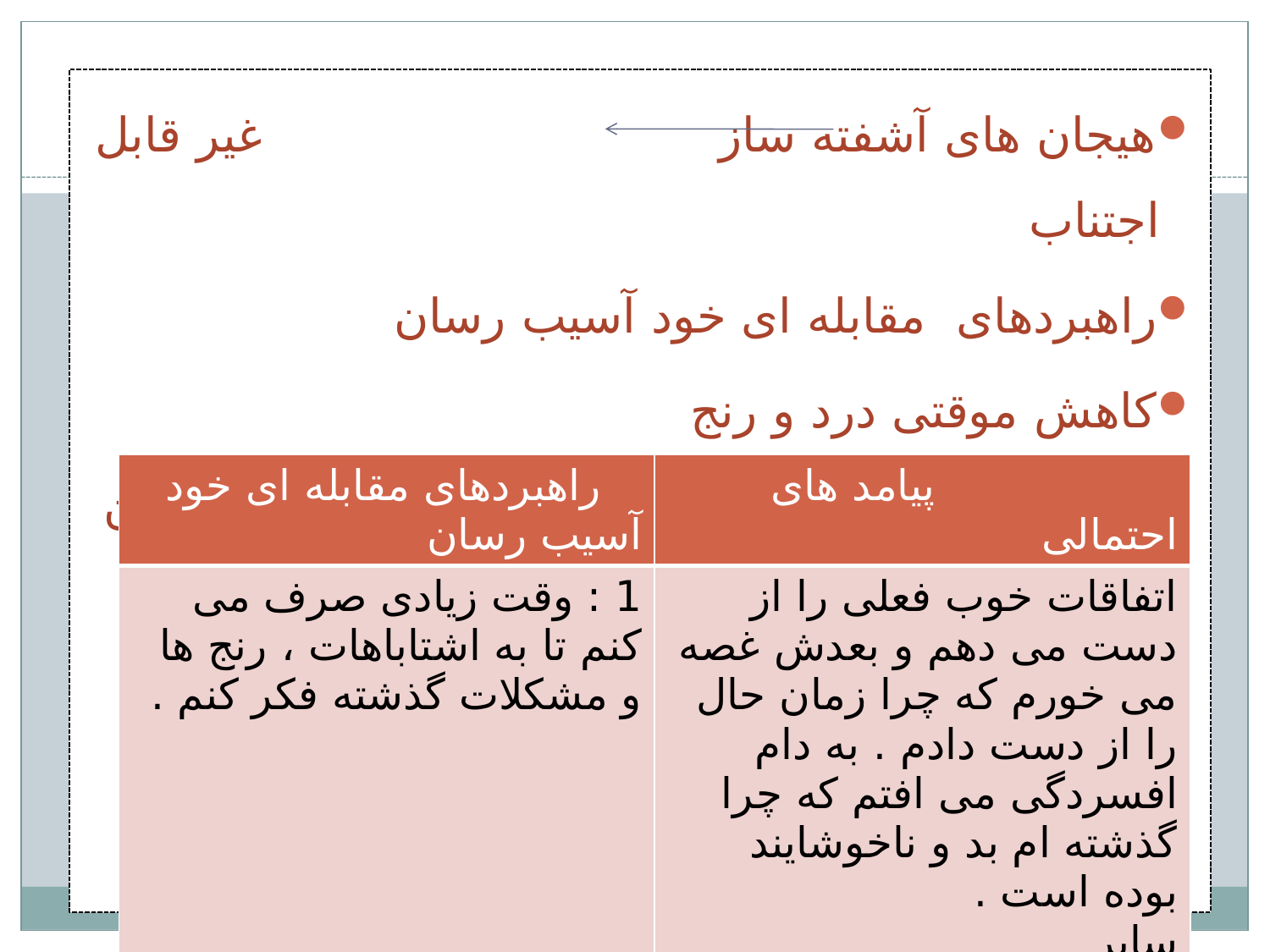

#
هیجان های آشفته ساز                              غیر قابل اجتناب
راهبردهای  مقابله ای خود آسیب رسان
کاهش موقتی درد و رنج
پامد های منفی راهبردهای مقابله ای خود آسیب رسان
| راهبردهای مقابله ای خود آسیب رسان | پیامد های احتمالی |
| --- | --- |
| 1 : وقت زیادی صرف می کنم تا به اشتاباهات ، رنج ها و مشکلات گذشته فکر کنم . | اتفاقات خوب فعلی را از دست می دهم و بعدش غصه می خورم که چرا زمان حال را از دست دادم . به دام افسردگی می افتم که چرا گذشته ام بد و ناخوشایند بوده است . سایر پامدها :.............................. |